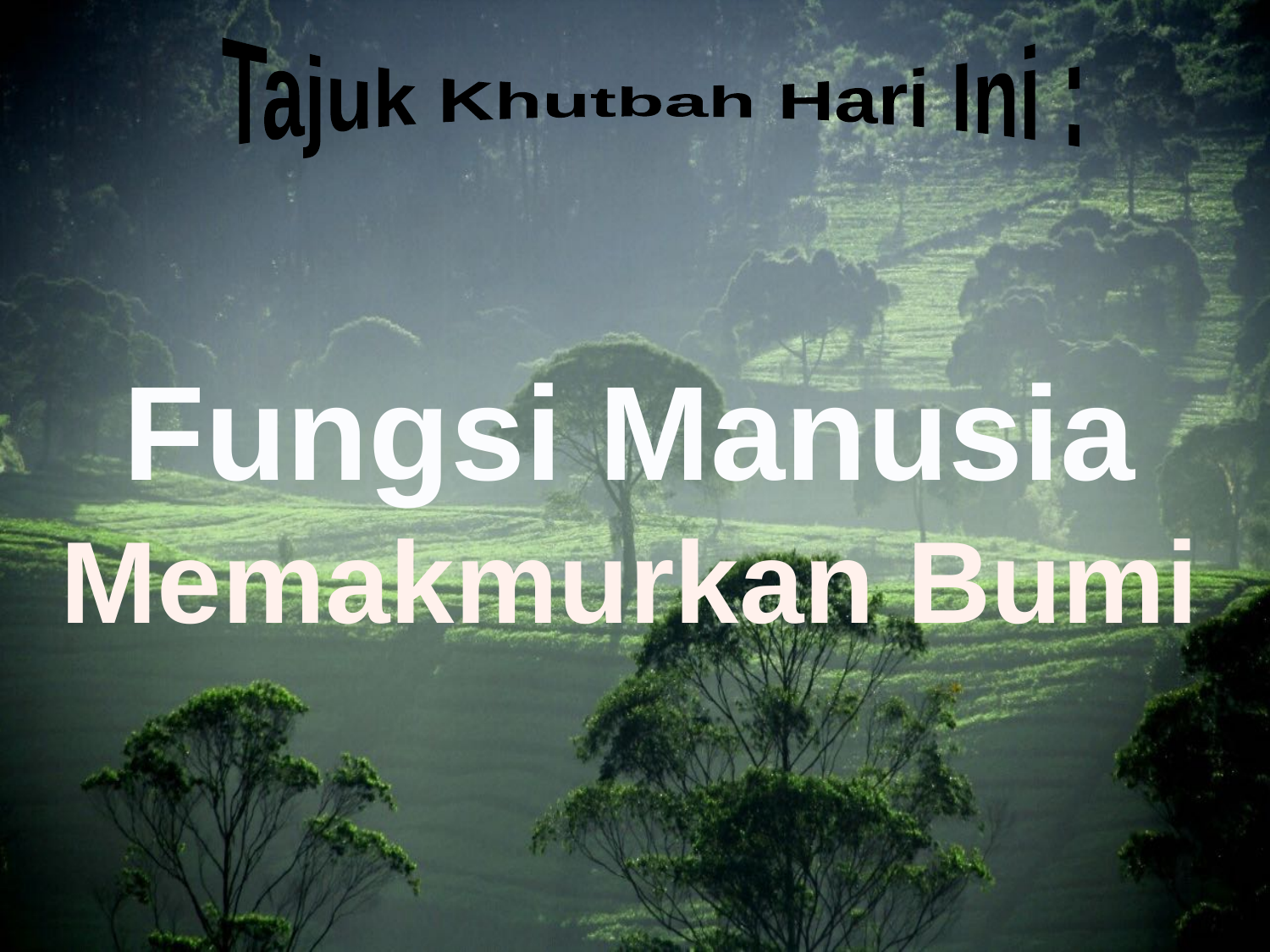

Tajuk Khutbah Hari Ini :
Fungsi Manusia Memakmurkan Bumi